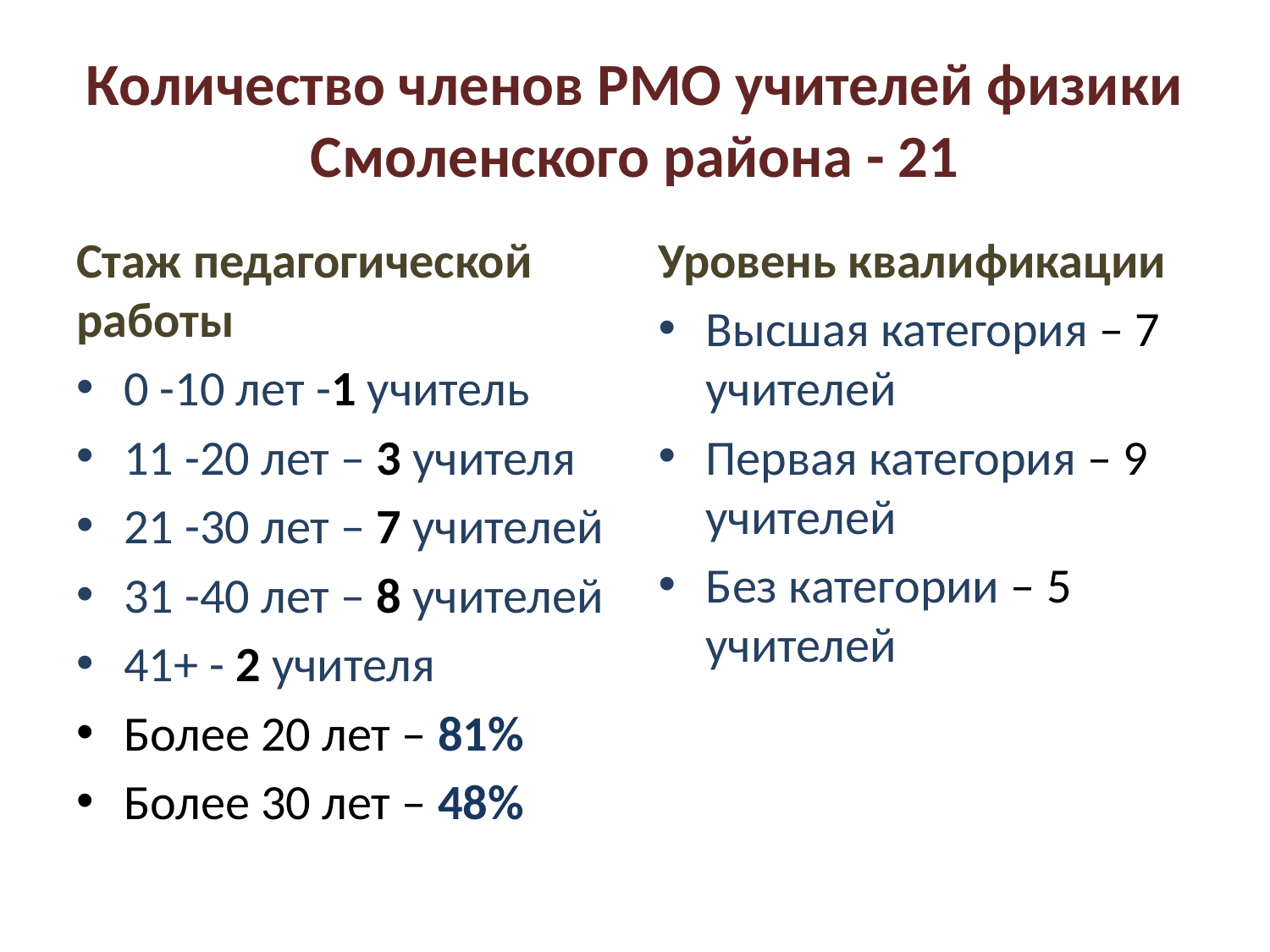

# Количество членов РМО учителей физики Смоленского района - 21
Стаж педагогической работы
0 -10 лет -1 учитель
11 -20 лет – 3 учителя
21 -30 лет – 7 учителей
31 -40 лет – 8 учителей
41+ - 2 учителя
Более 20 лет – 81%
Более 30 лет – 48%
Уровень квалификации
Высшая категория – 7 учителей
Первая категория – 9 учителей
Без категории – 5 учителей